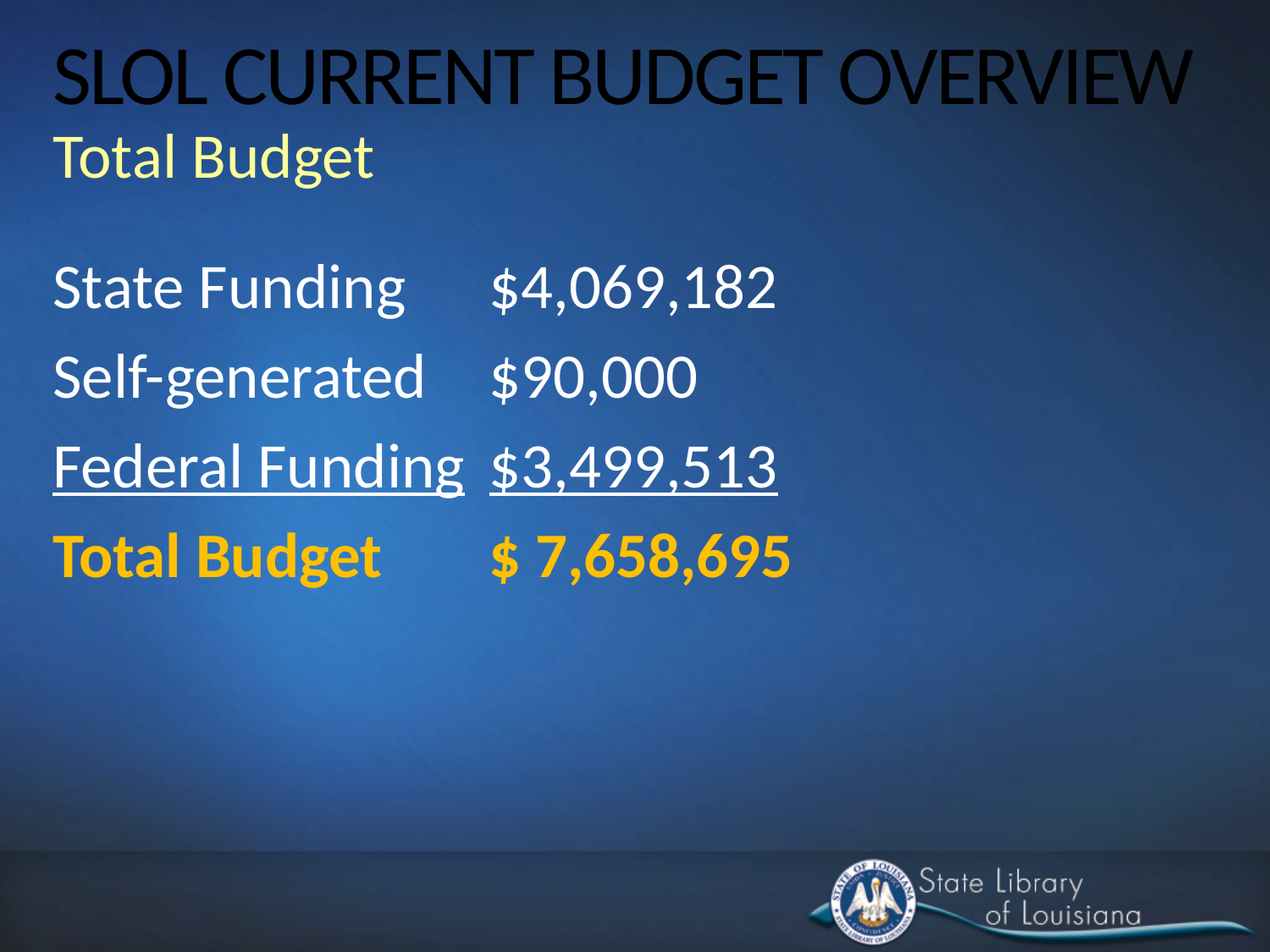

# SLOL CURRENT BUDGET OVERVIEW Total Budget
State Funding	$4,069,182
Self-generated	$90,000
Federal Funding	$3,499,513
Total Budget	$ 7,658,695